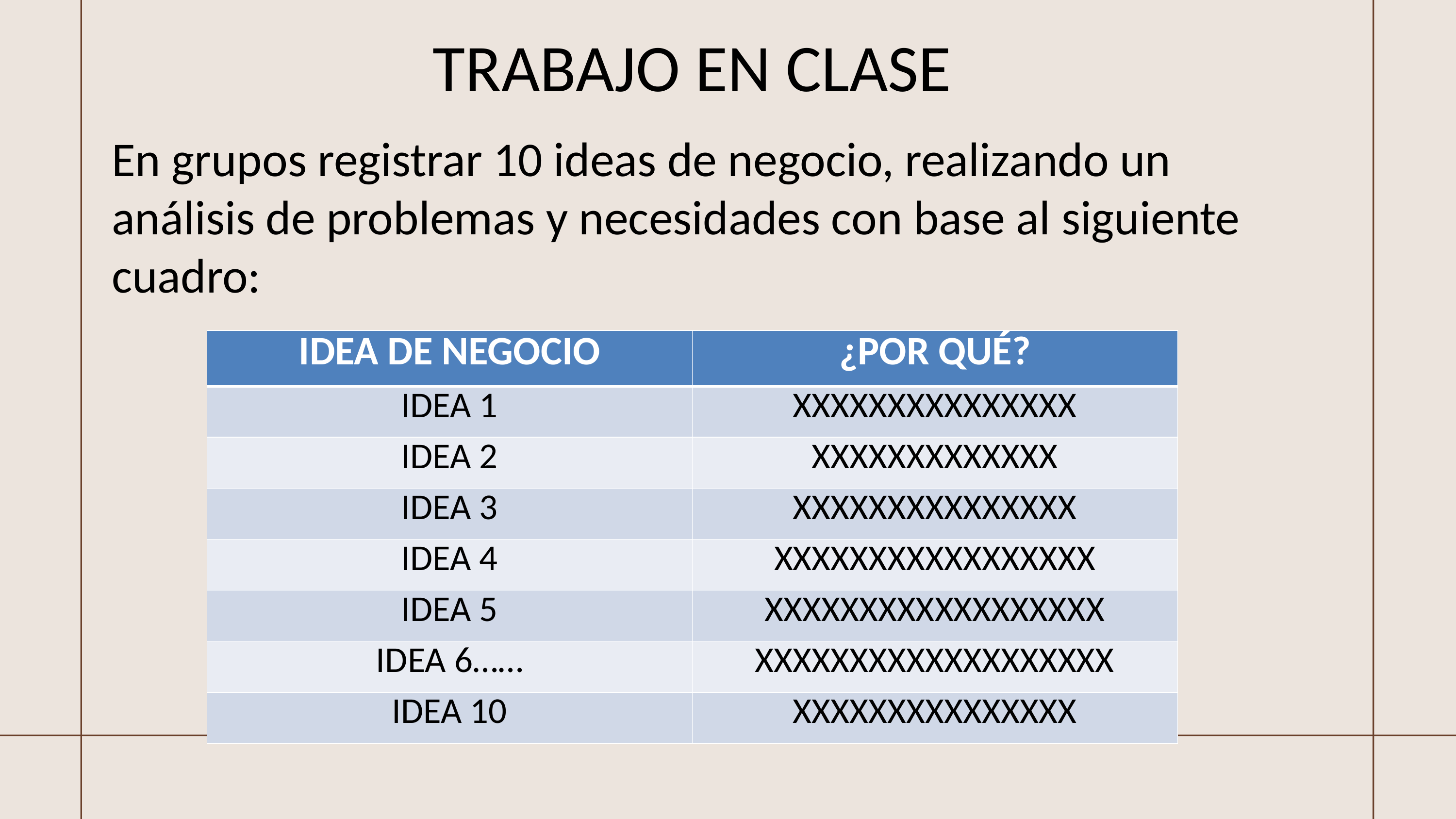

TRABAJO EN CLASE
En grupos registrar 10 ideas de negocio, realizando un análisis de problemas y necesidades con base al siguiente cuadro:

| IDEA DE NEGOCIO | ¿POR QUÉ? |
| --- | --- |
| IDEA 1 | XXXXXXXXXXXXXXX |
| IDEA 2 | XXXXXXXXXXXXX |
| IDEA 3 | XXXXXXXXXXXXXXX |
| IDEA 4 | XXXXXXXXXXXXXXXXX |
| IDEA 5 | XXXXXXXXXXXXXXXXXX |
| IDEA 6…… | XXXXXXXXXXXXXXXXXXX |
| IDEA 10 | XXXXXXXXXXXXXXX |